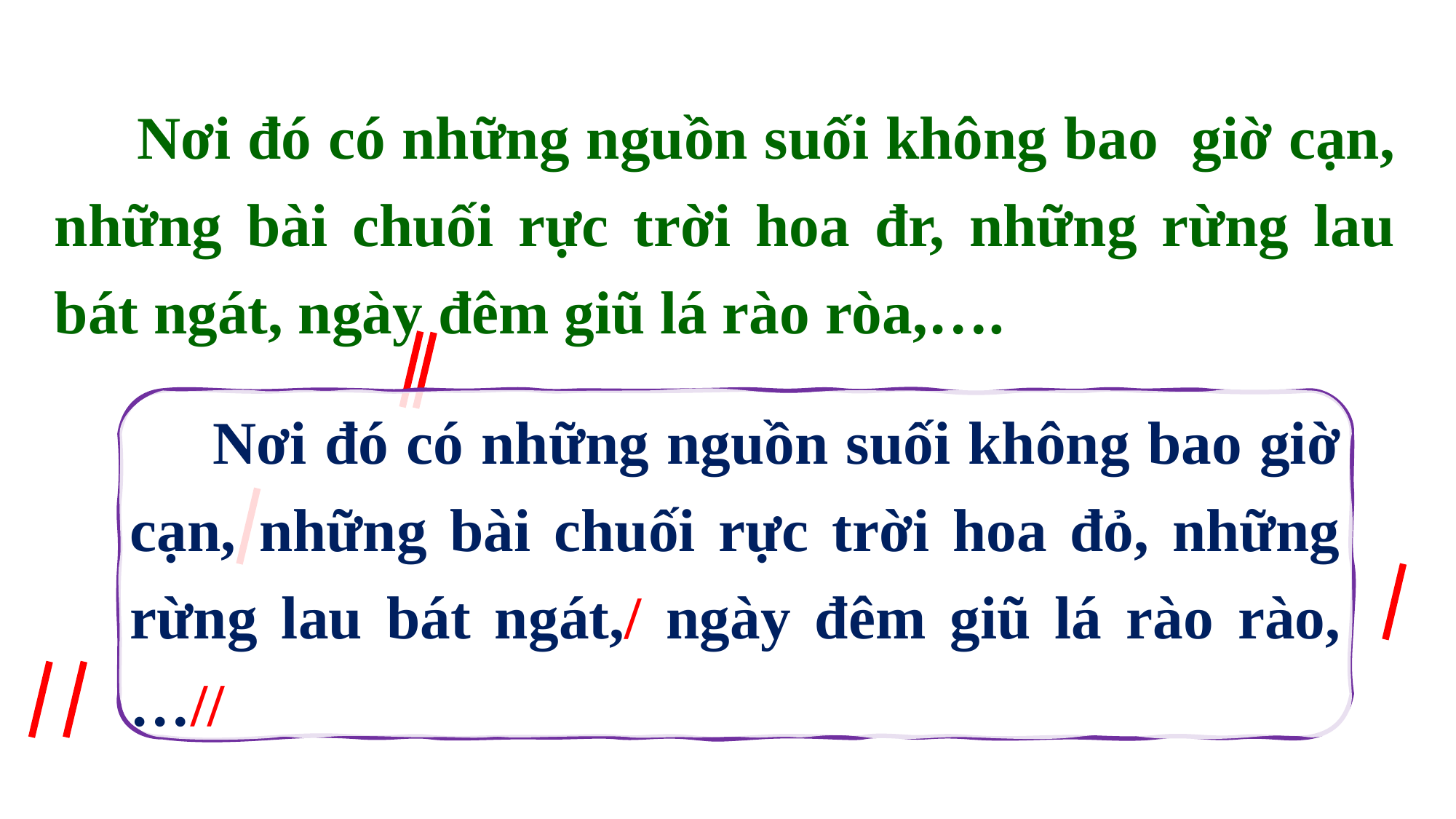

Nơi đó có những nguồn suối không bao  giờ cạn, những bài chuối rực trời hoa đr, những rừng lau bát ngát, ngày đêm giũ lá rào ròa,….

Nơi đó có những nguồn suối không bao giờ cạn, những bài chuối rực trời hoa đỏ, những rừng lau bát ngát,/ ngày đêm giũ lá rào rào,…//